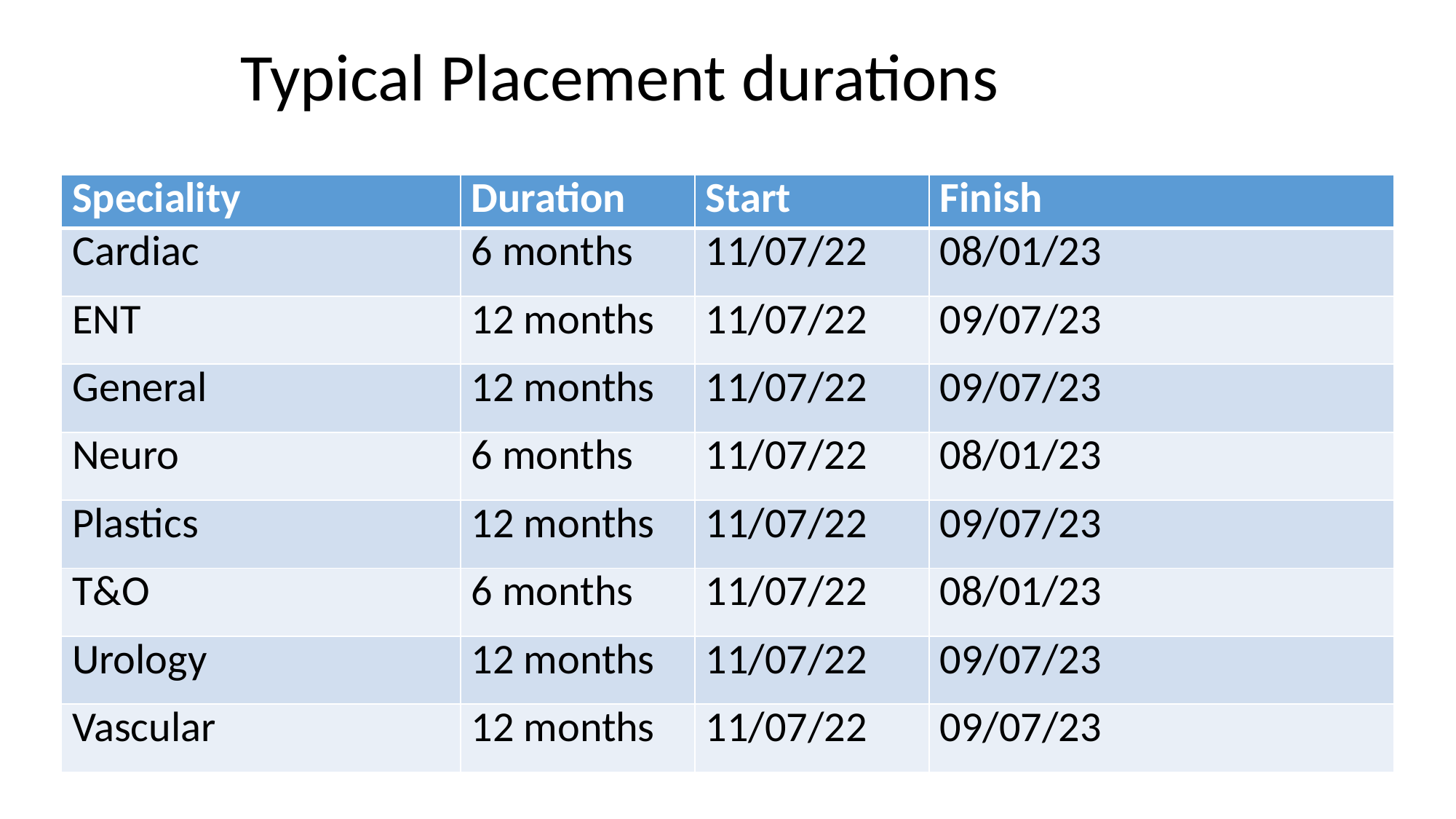

Typical Placement durations
| Speciality | Duration | Start | Finish |
| --- | --- | --- | --- |
| Cardiac | 6 months | 11/07/22 | 08/01/23 |
| ENT | 12 months | 11/07/22 | 09/07/23 |
| General | 12 months | 11/07/22 | 09/07/23 |
| Neuro | 6 months | 11/07/22 | 08/01/23 |
| Plastics | 12 months | 11/07/22 | 09/07/23 |
| T&O | 6 months | 11/07/22 | 08/01/23 |
| Urology | 12 months | 11/07/22 | 09/07/23 |
| Vascular | 12 months | 11/07/22 | 09/07/23 |